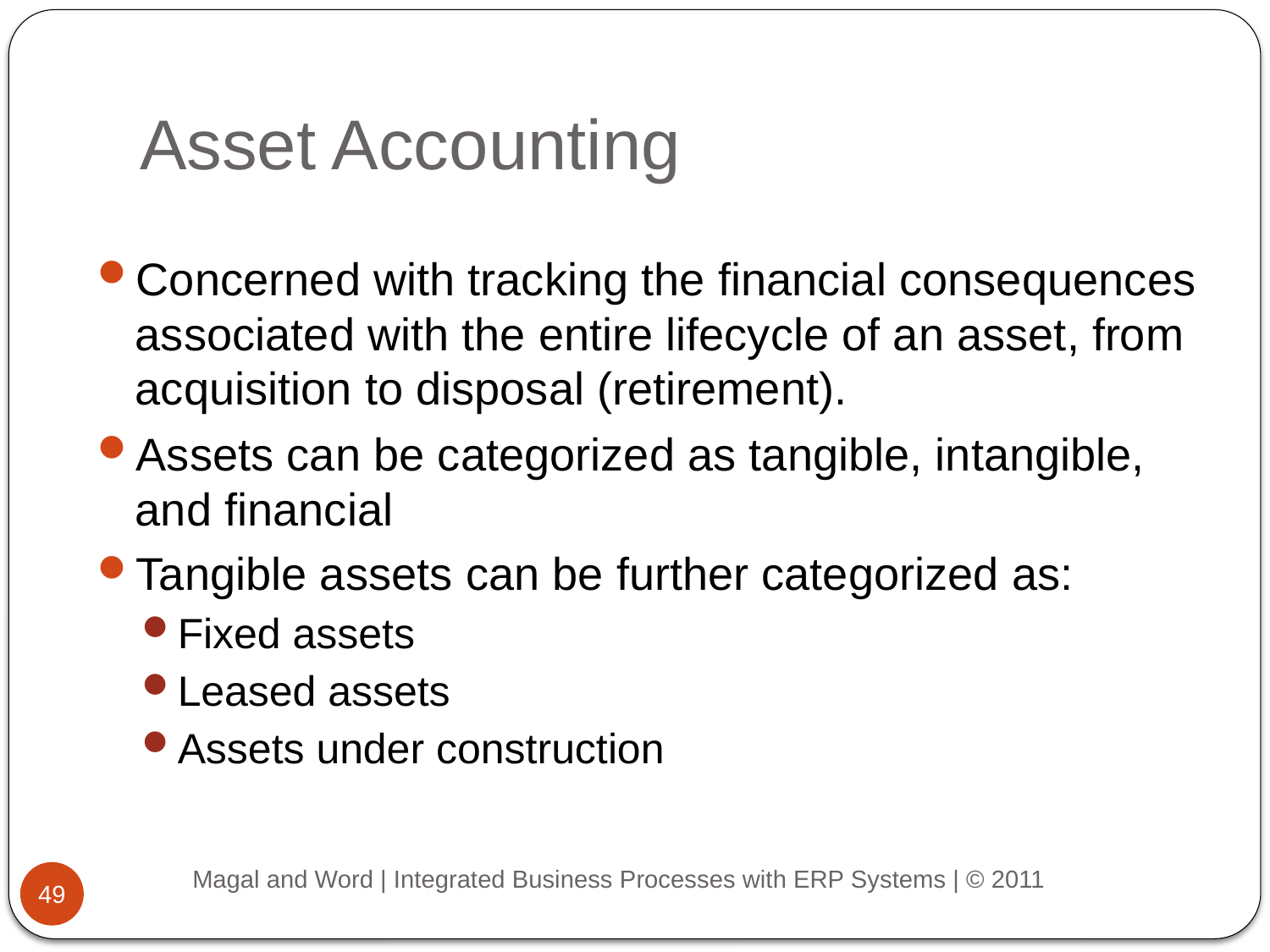

# Asset Accounting
Concerned with tracking the financial consequences associated with the entire lifecycle of an asset, from acquisition to disposal (retirement).
Assets can be categorized as tangible, intangible, and financial
Tangible assets can be further categorized as:
Fixed assets
Leased assets
Assets under construction

Magal and Word | Integrated Business Processes with ERP Systems | © 2011
49